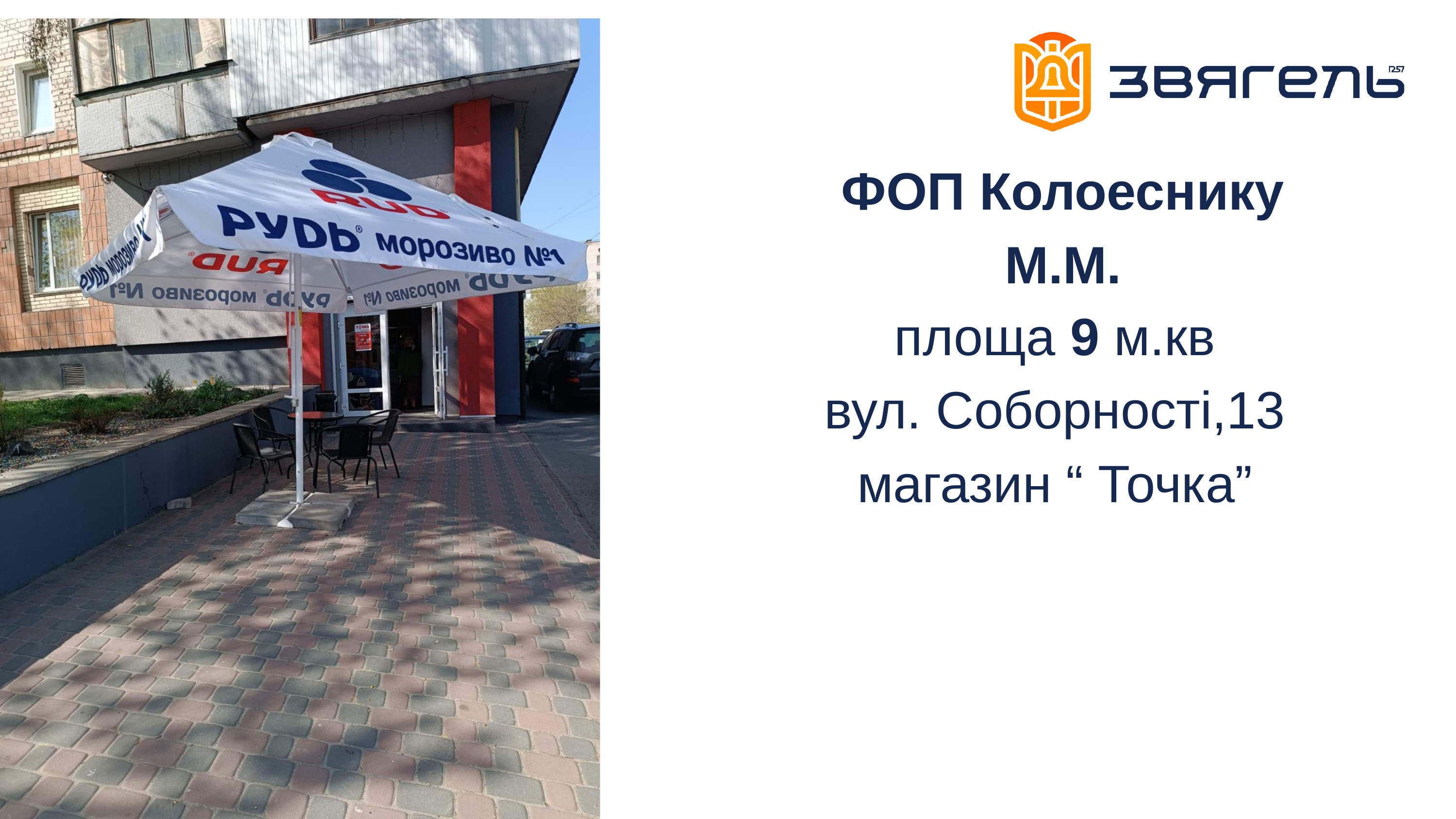

ФОП Колоеснику М.М.
площа 9 м.кв
вул. Соборності,13
магазин “ Точка”